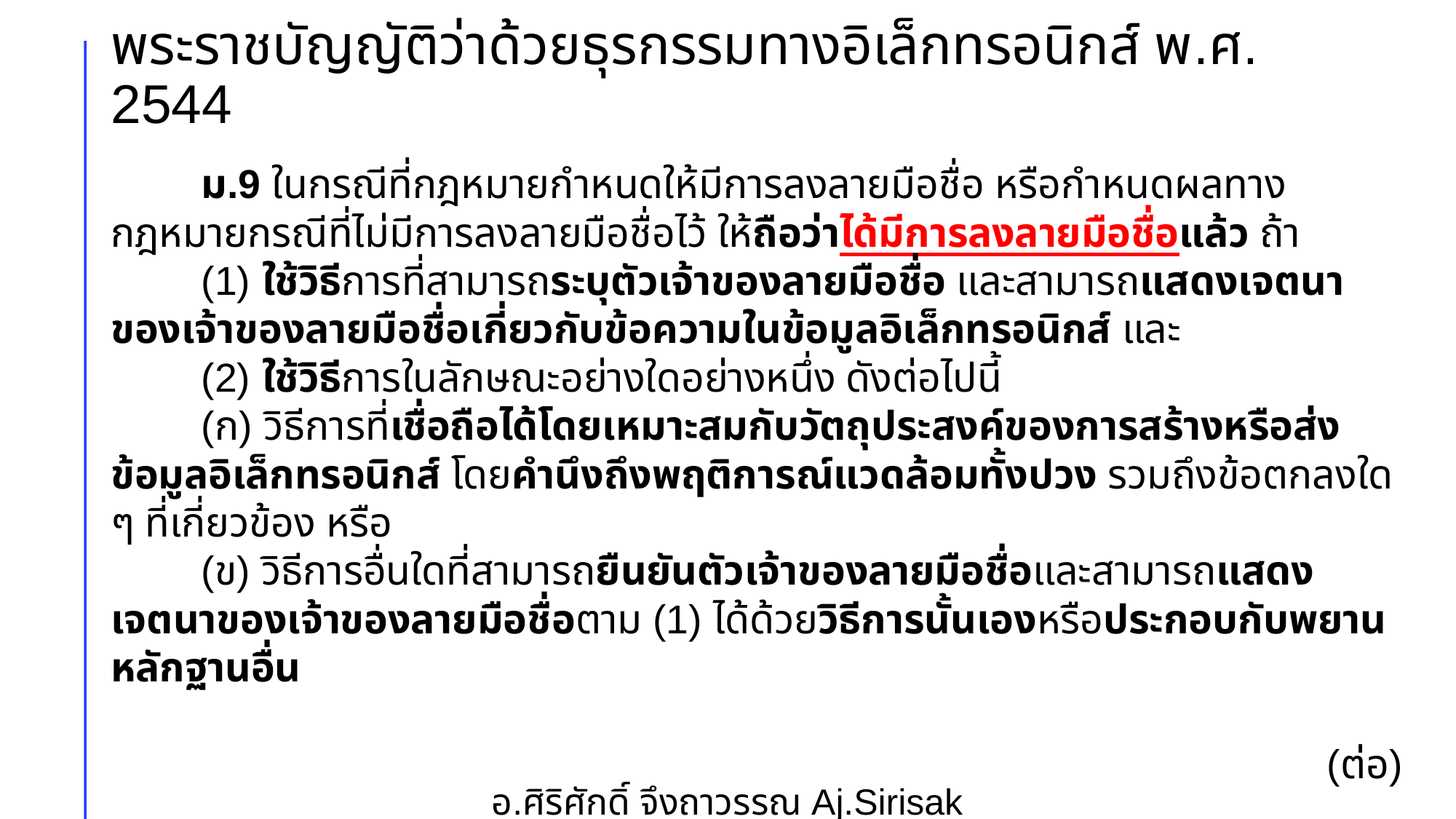

# พระราชบัญญัติว่าด้วยธุรกรรมทางอิเล็กทรอนิกส์ พ.ศ. 2544
	ม.9 ในกรณีที่กฎหมายกำหนดให้มีการลงลายมือชื่อ หรือกำหนดผลทางกฎหมายกรณีที่ไม่มีการลงลายมือชื่อไว้ ให้ถือว่าได้มีการลงลายมือชื่อแล้ว ถ้า
	(1) ใช้วิธีการที่สามารถระบุตัวเจ้าของลายมือชื่อ และสามารถแสดงเจตนาของเจ้าของลายมือชื่อเกี่ยวกับข้อความในข้อมูลอิเล็กทรอนิกส์ และ
	(2) ใช้วิธีการในลักษณะอย่างใดอย่างหนึ่ง ดังต่อไปนี้
	(ก) วิธีการที่เชื่อถือได้โดยเหมาะสมกับวัตถุประสงค์ของการสร้างหรือส่งข้อมูลอิเล็กทรอนิกส์ โดยคำนึงถึงพฤติการณ์แวดล้อมทั้งปวง รวมถึงข้อตกลงใด ๆ ที่เกี่ยวข้อง หรือ
	(ข) วิธีการอื่นใดที่สามารถยืนยันตัวเจ้าของลายมือชื่อและสามารถแสดงเจตนาของเจ้าของลายมือชื่อตาม (1) ได้ด้วยวิธีการนั้นเองหรือประกอบกับพยานหลักฐานอื่น

(ต่อ)
อ.ศิริศักดิ์ จึงถาวรรณ Aj.Sirisak Jungthawan